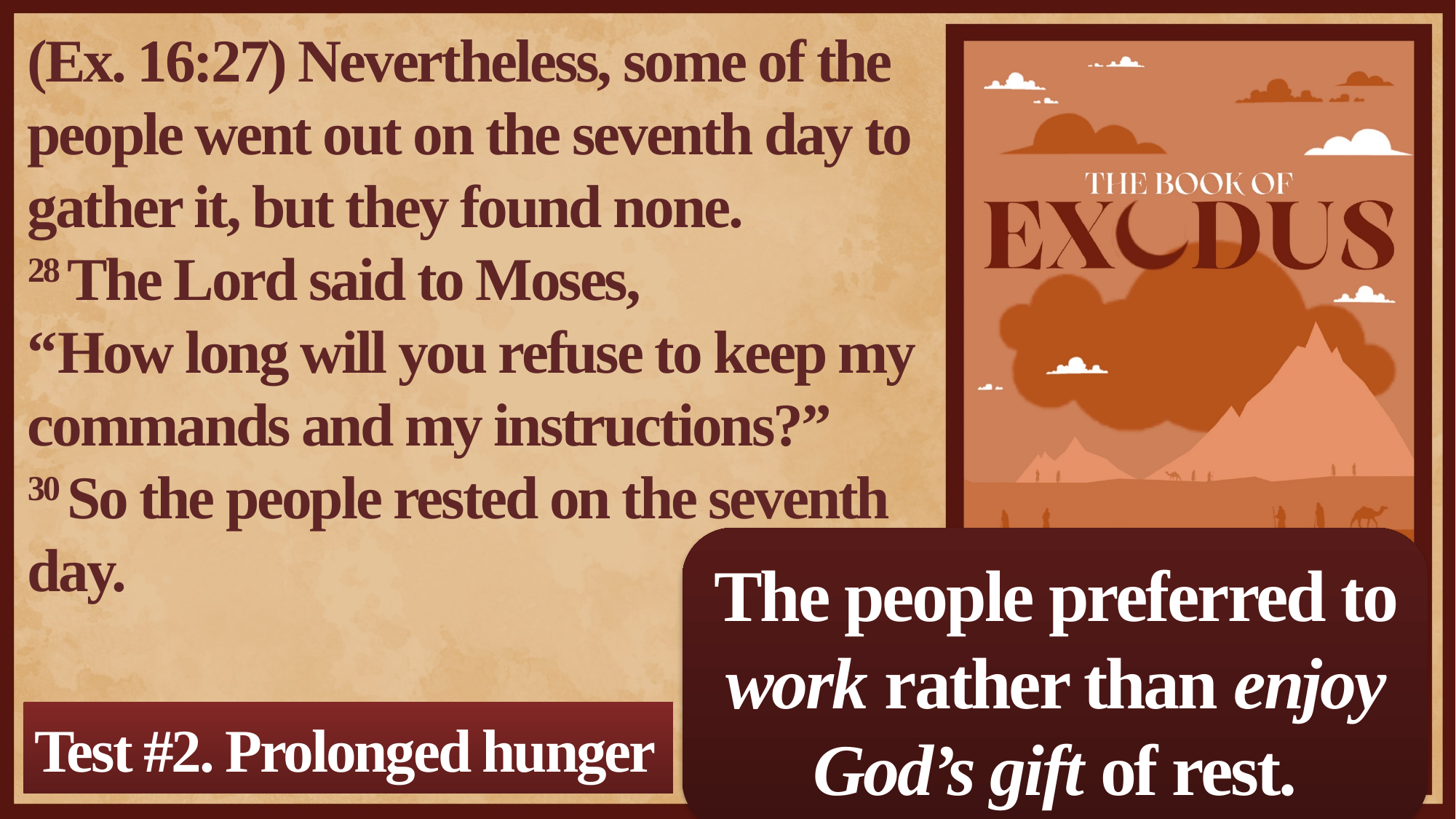

(Ex. 16:27) Nevertheless, some of the people went out on the seventh day to gather it, but they found none.
28 The Lord said to Moses,
“How long will you refuse to keep my commands and my instructions?”
30 So the people rested on the seventh day.
The people preferred to work rather than enjoy God’s gift of rest.
Test #2. Prolonged hunger